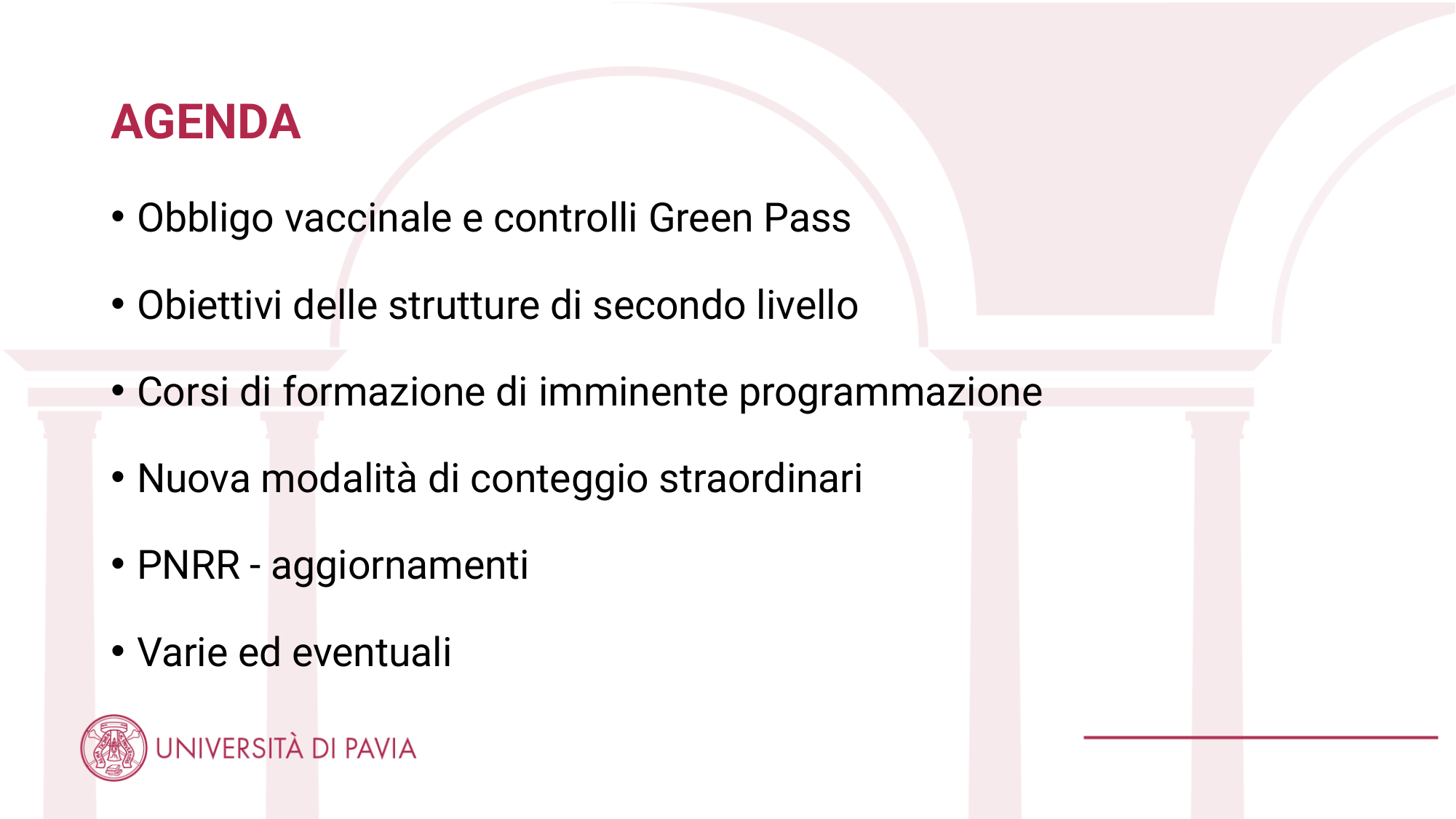

# AGENDA
Obbligo vaccinale e controlli Green Pass
Obiettivi delle strutture di secondo livello
Corsi di formazione di imminente programmazione
Nuova modalità di conteggio straordinari
PNRR - aggiornamenti
Varie ed eventuali